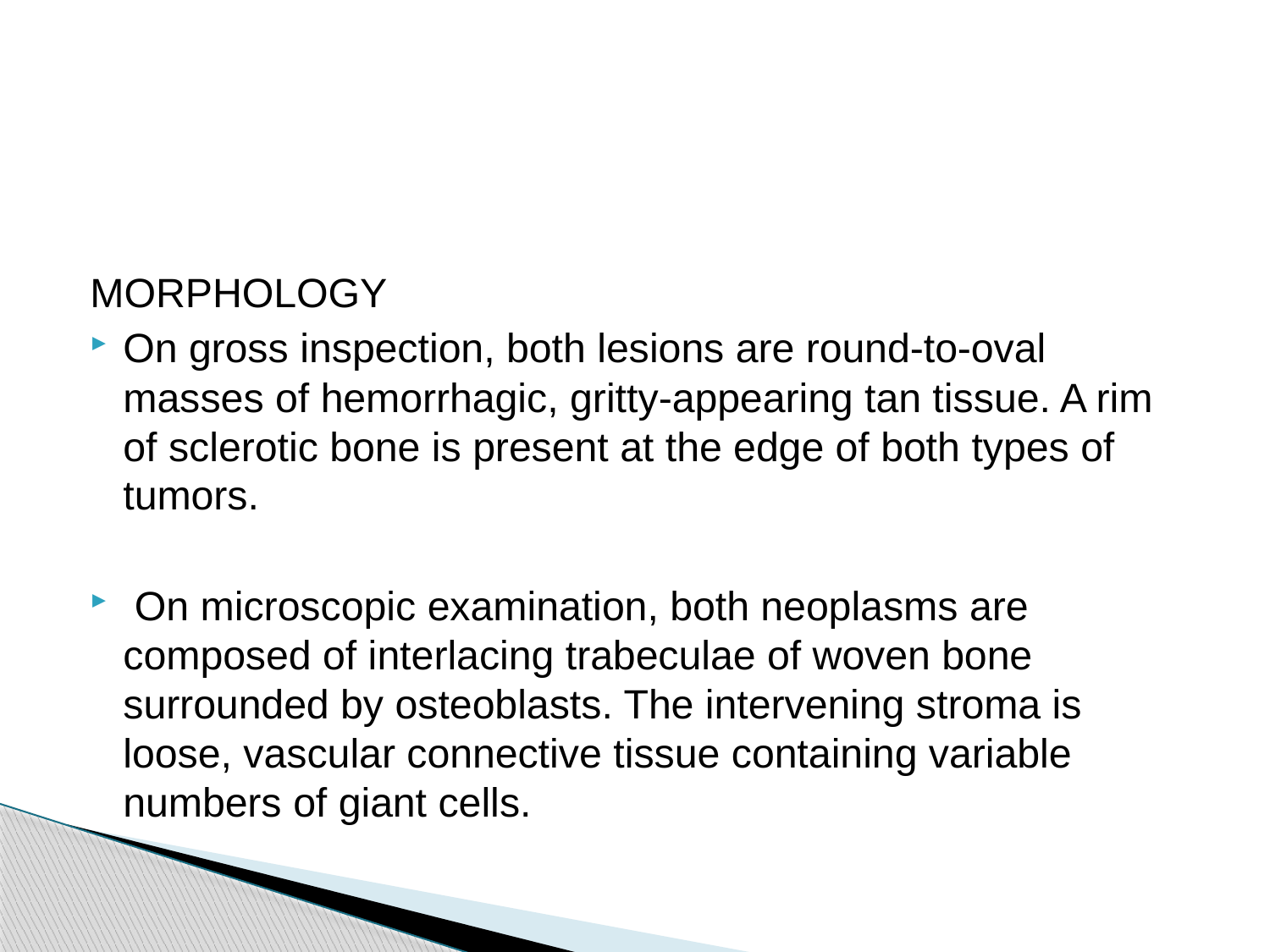

#

MORPHOLOGY
On gross inspection, both lesions are round-to-oval masses of hemorrhagic, gritty-appearing tan tissue. A rim of sclerotic bone is present at the edge of both types of tumors.

 On microscopic examination, both neoplasms are composed of interlacing trabeculae of woven bone surrounded by osteoblasts. The intervening stroma is loose, vascular connective tissue containing variable numbers of giant cells.